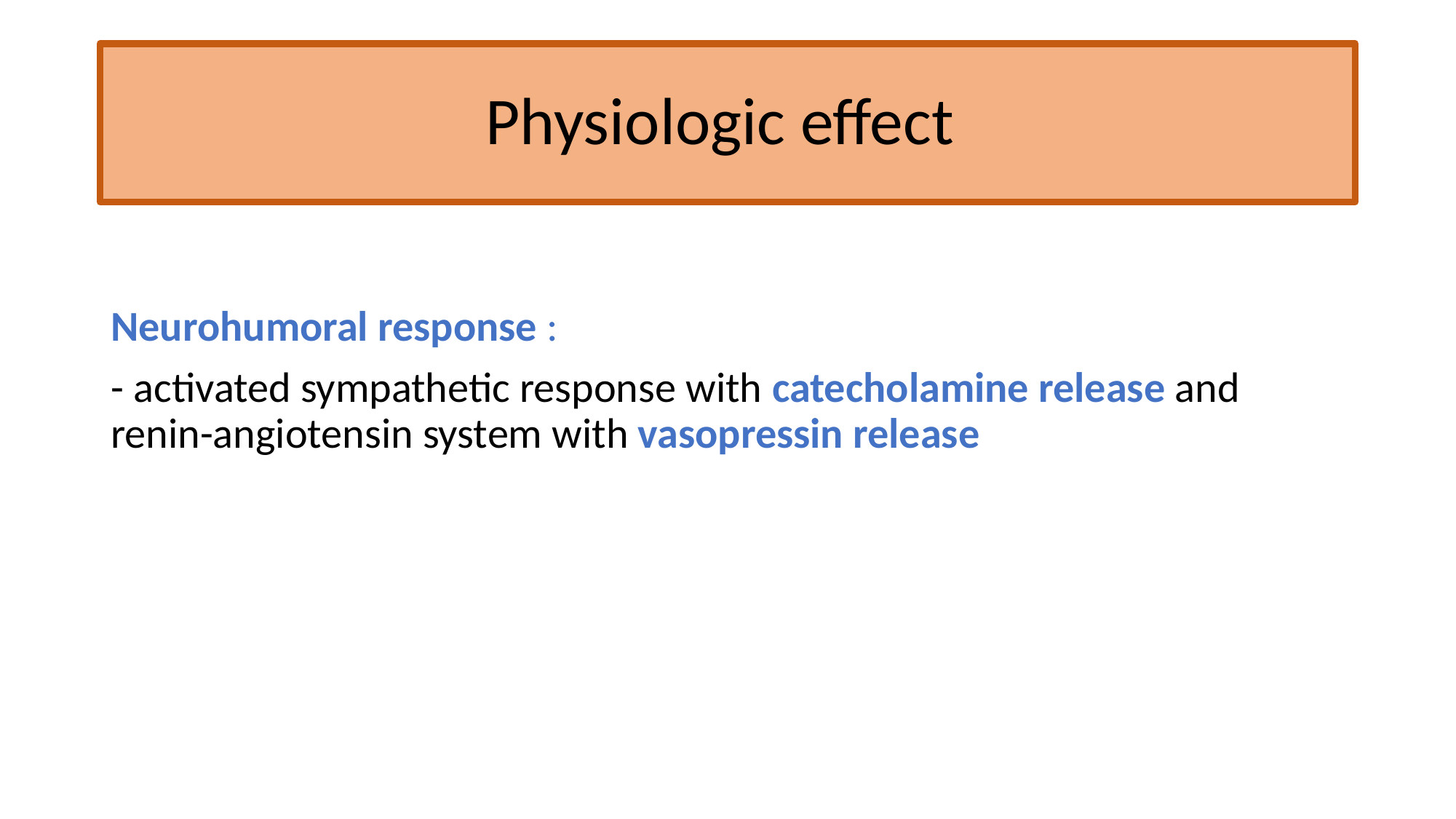

# Physiologic effect
Neurohumoral response :
- activated sympathetic response with catecholamine release and renin-angiotensin system with vasopressin release